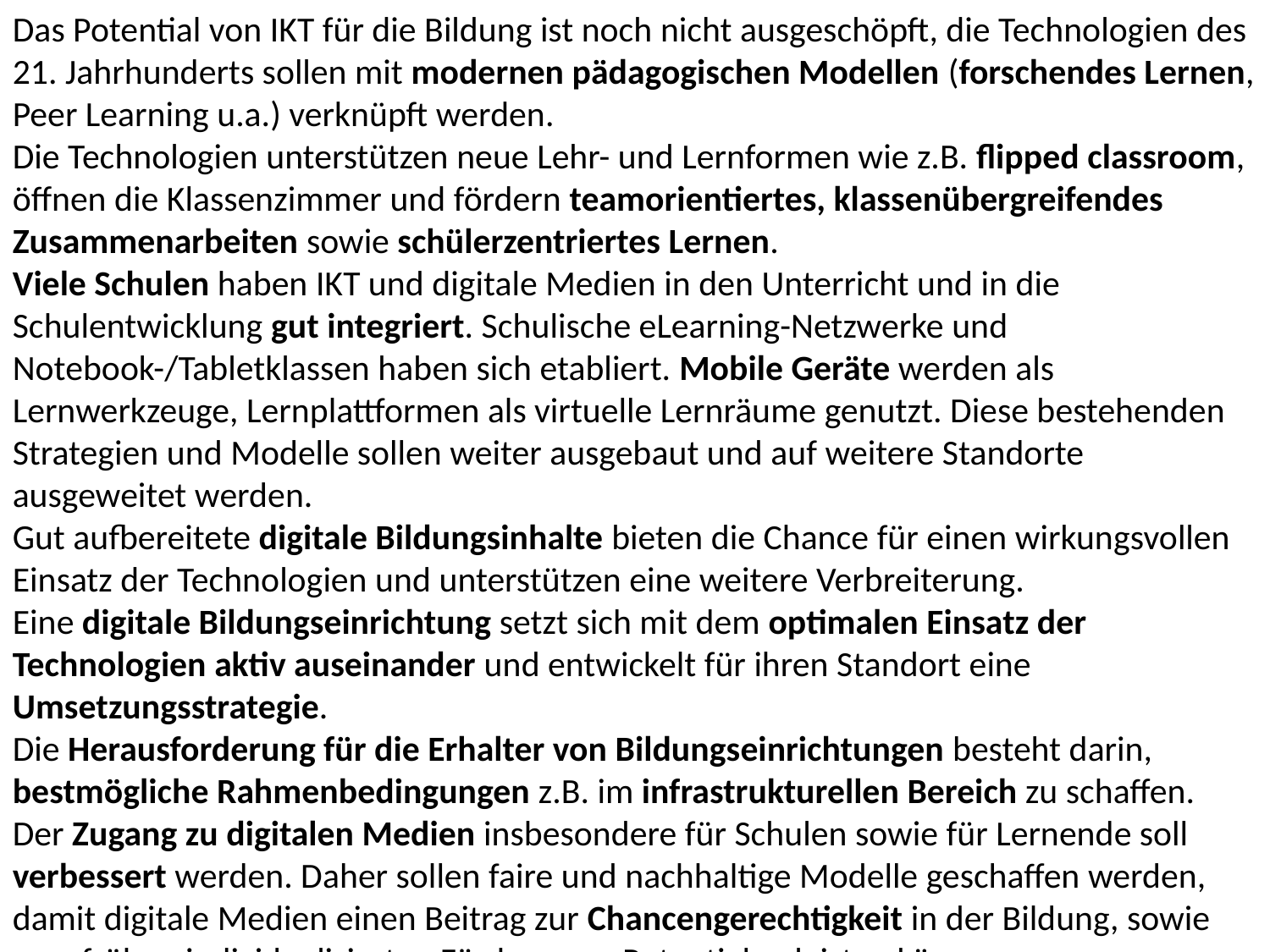

Das Potential von IKT für die Bildung ist noch nicht ausgeschöpft, die Technologien des 21. Jahrhunderts sollen mit modernen pädagogischen Modellen (forschendes Lernen, Peer Learning u.a.) verknüpft werden.
Die Technologien unterstützen neue Lehr- und Lernformen wie z.B. flipped classroom, öffnen die Klassenzimmer und fördern teamorientiertes, klassenübergreifendes Zusammenarbeiten sowie schülerzentriertes Lernen.
Viele Schulen haben IKT und digitale Medien in den Unterricht und in die Schulentwicklung gut integriert. Schulische eLearning-Netzwerke und Notebook-/Tabletklassen haben sich etabliert. Mobile Geräte werden als Lernwerkzeuge, Lernplattformen als virtuelle Lernräume genutzt. Diese bestehenden Strategien und Modelle sollen weiter ausgebaut und auf weitere Standorte ausgeweitet werden.
Gut aufbereitete digitale Bildungsinhalte bieten die Chance für einen wirkungsvollen Einsatz der Technologien und unterstützen eine weitere Verbreiterung.
Eine digitale Bildungseinrichtung setzt sich mit dem optimalen Einsatz der Technologien aktiv auseinander und entwickelt für ihren Standort eine Umsetzungsstrategie.
Die Herausforderung für die Erhalter von Bildungseinrichtungen besteht darin, bestmögliche Rahmenbedingungen z.B. im infrastrukturellen Bereich zu schaffen.
Der Zugang zu digitalen Medien insbesondere für Schulen sowie für Lernende soll verbessert werden. Daher sollen faire und nachhaltige Modelle geschaffen werden, damit digitale Medien einen Beitrag zur Chancengerechtigkeit in der Bildung, sowie zum frühen individualisierten Fördern von Potentialen leisten können.